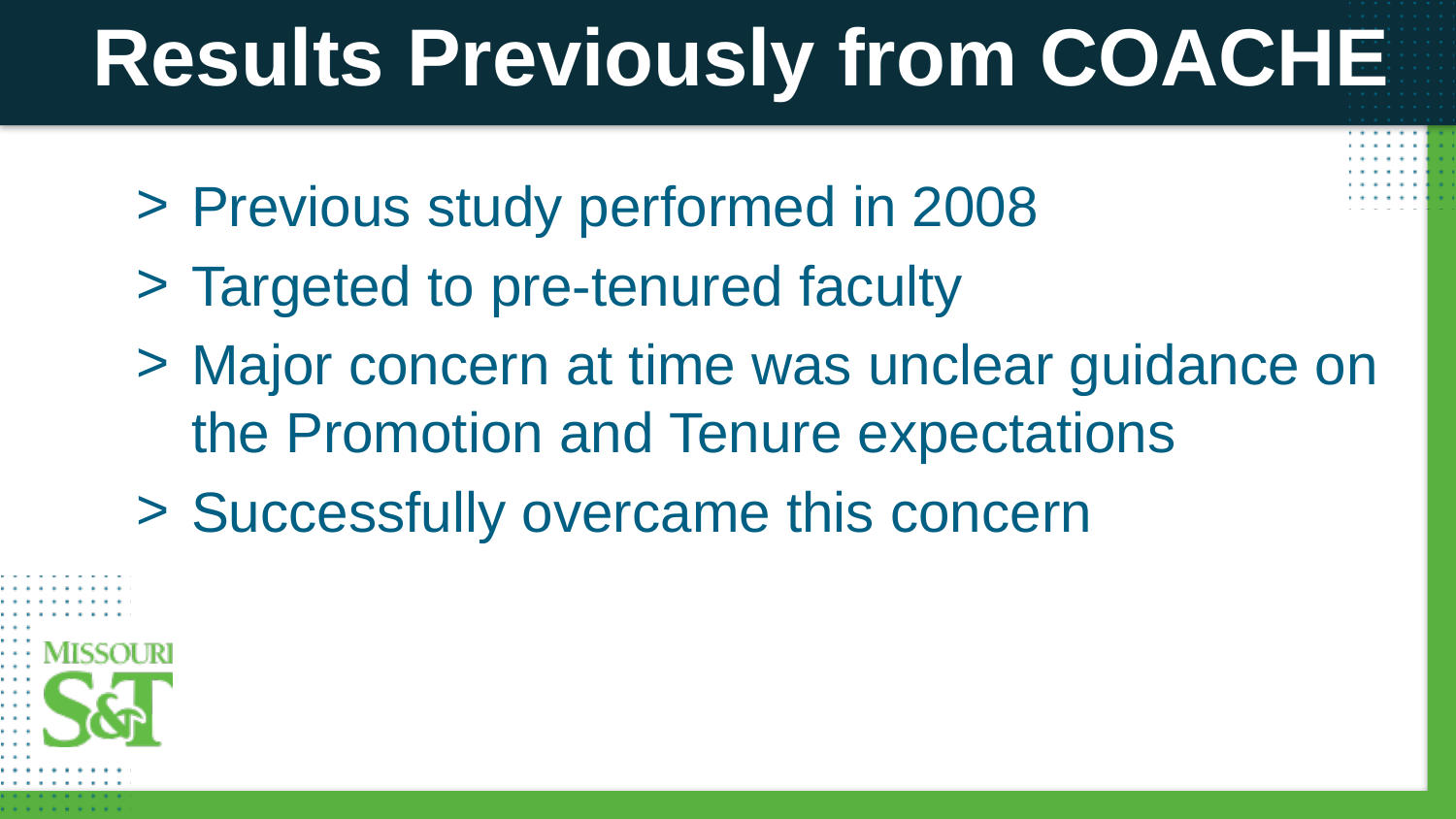

Results Previously from COACHE
Previous study performed in 2008
Targeted to pre-tenured faculty
Major concern at time was unclear guidance on the Promotion and Tenure expectations
Successfully overcame this concern